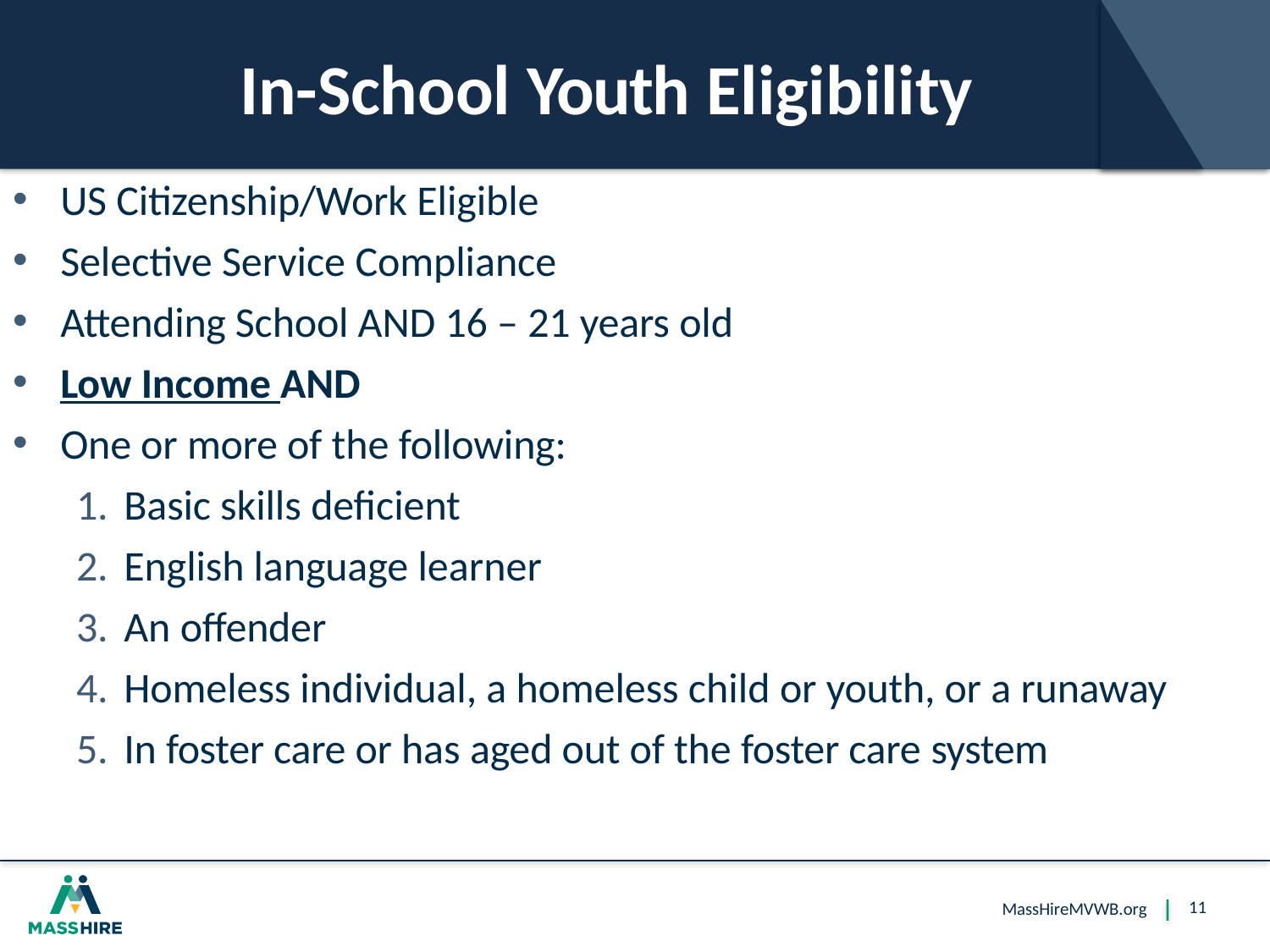

# In-School Youth Eligibility
US Citizenship/Work Eligible
Selective Service Compliance
Attending School AND 16 – 21 years old
Low Income AND
One or more of the following:
Basic skills deficient
English language learner
An offender
Homeless individual, a homeless child or youth, or a runaway
In foster care or has aged out of the foster care system

11